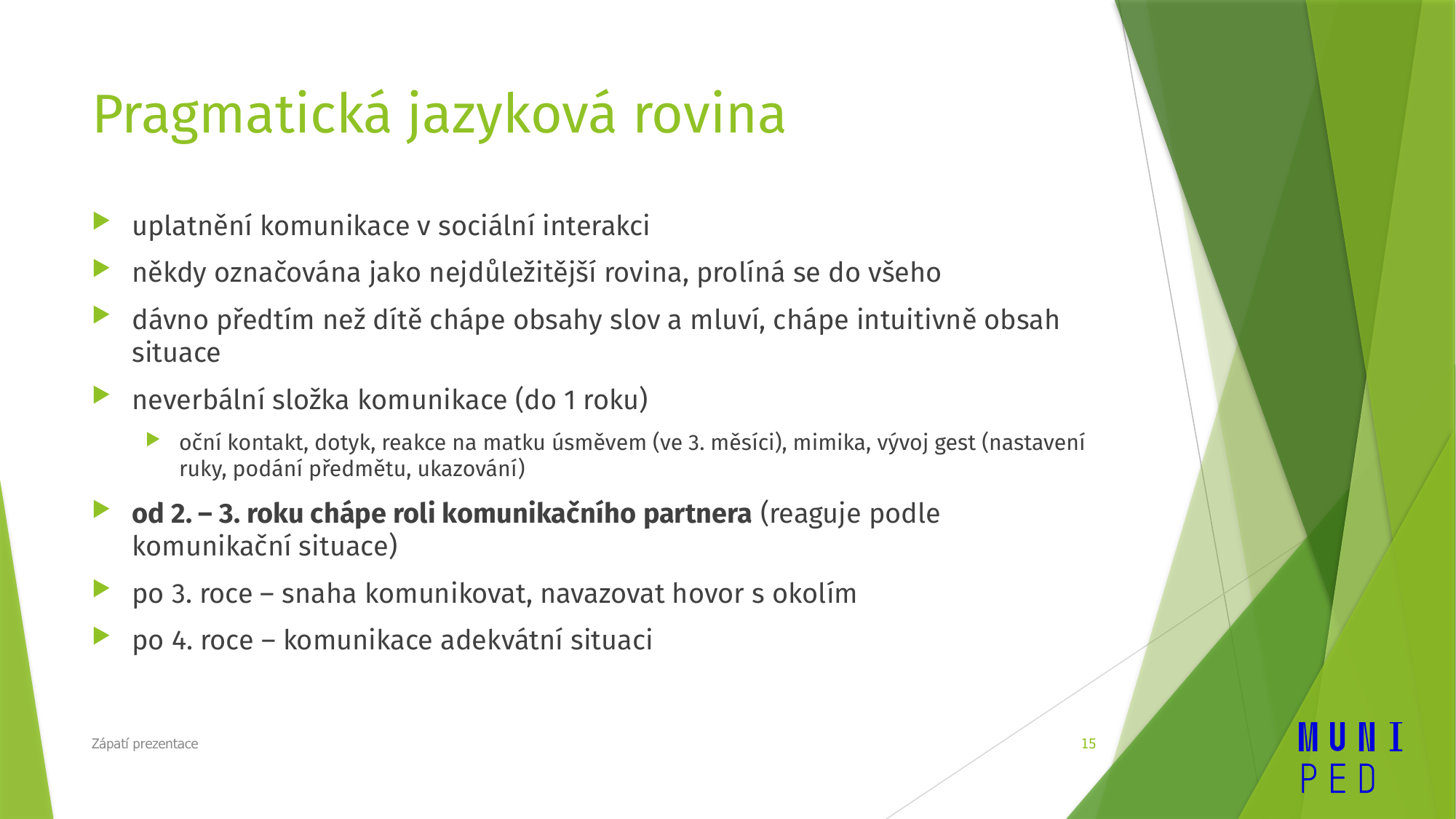

# Pragmatická jazyková rovina
uplatnění komunikace v sociální interakci
někdy označována jako nejdůležitější rovina, prolíná se do všeho
dávno předtím než dítě chápe obsahy slov a mluví, chápe intuitivně obsah situace
neverbální složka komunikace (do 1 roku)
oční kontakt, dotyk, reakce na matku úsměvem (ve 3. měsíci), mimika, vývoj gest (nastavení ruky, podání předmětu, ukazování)
od 2. – 3. roku chápe roli komunikačního partnera (reaguje podle komunikační situace)
po 3. roce – snaha komunikovat, navazovat hovor s okolím
po 4. roce – komunikace adekvátní situaci

Zápatí prezentace
15